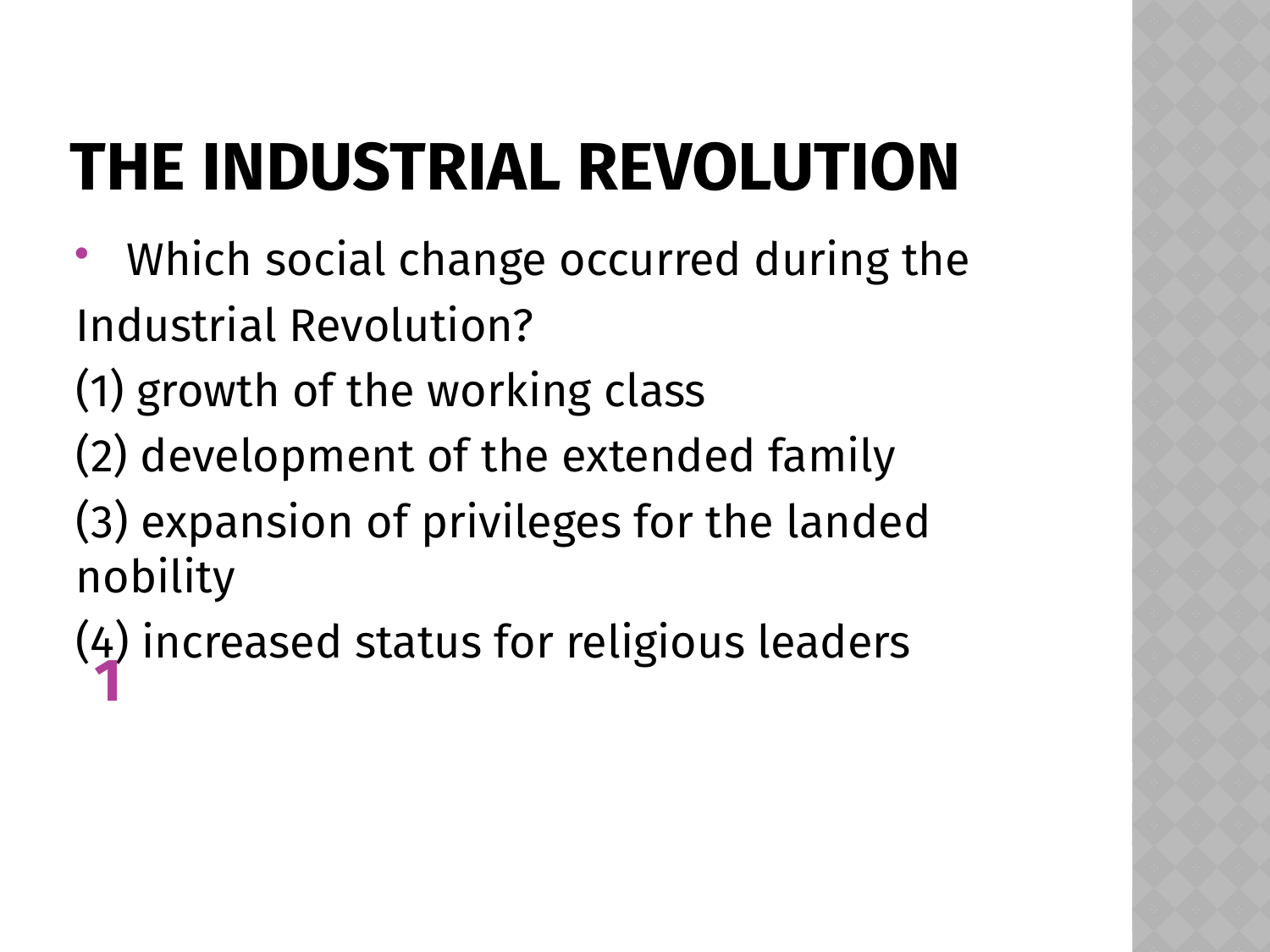

# The Industrial Revolution
 Which social change occurred during the
Industrial Revolution?
(1) growth of the working class
(2) development of the extended family
(3) expansion of privileges for the landed nobility
(4) increased status for religious leaders

1